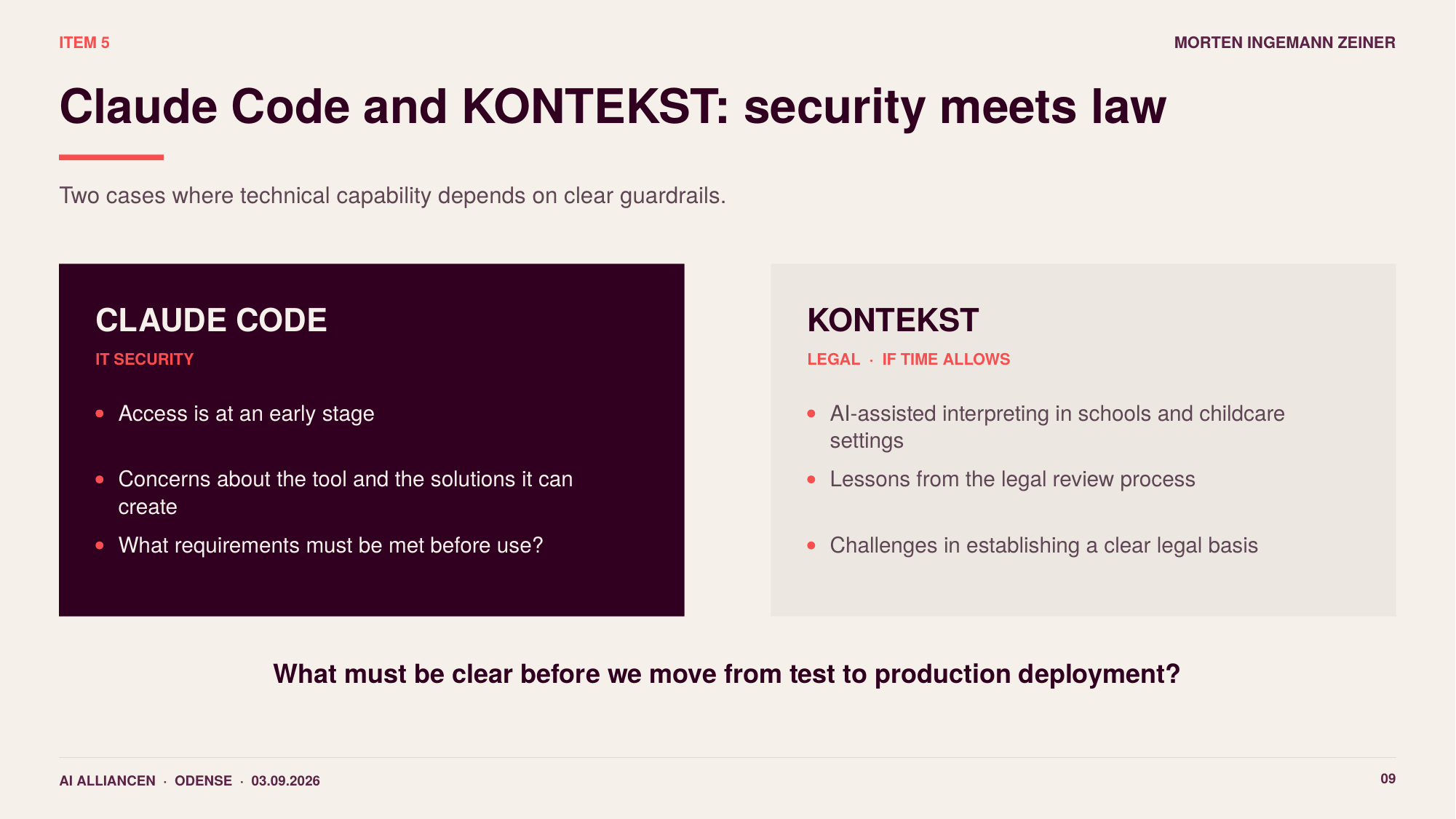

ITEM 5
MORTEN INGEMANN ZEINER
Claude Code and KONTEKST: security meets law

Two cases where technical capability depends on clear guardrails.

CLAUDE CODE
KONTEKST
IT SECURITY
LEGAL  ·  IF TIME ALLOWS
Access is at an early stage
AI-assisted interpreting in schools and childcare settings

Concerns about the tool and the solutions it can create
Lessons from the legal review process

What requirements must be met before use?
Challenges in establishing a clear legal basis

What must be clear before we move from test to production deployment?
09
AI ALLIANCEN  ·  ODENSE  ·  03.09.2026